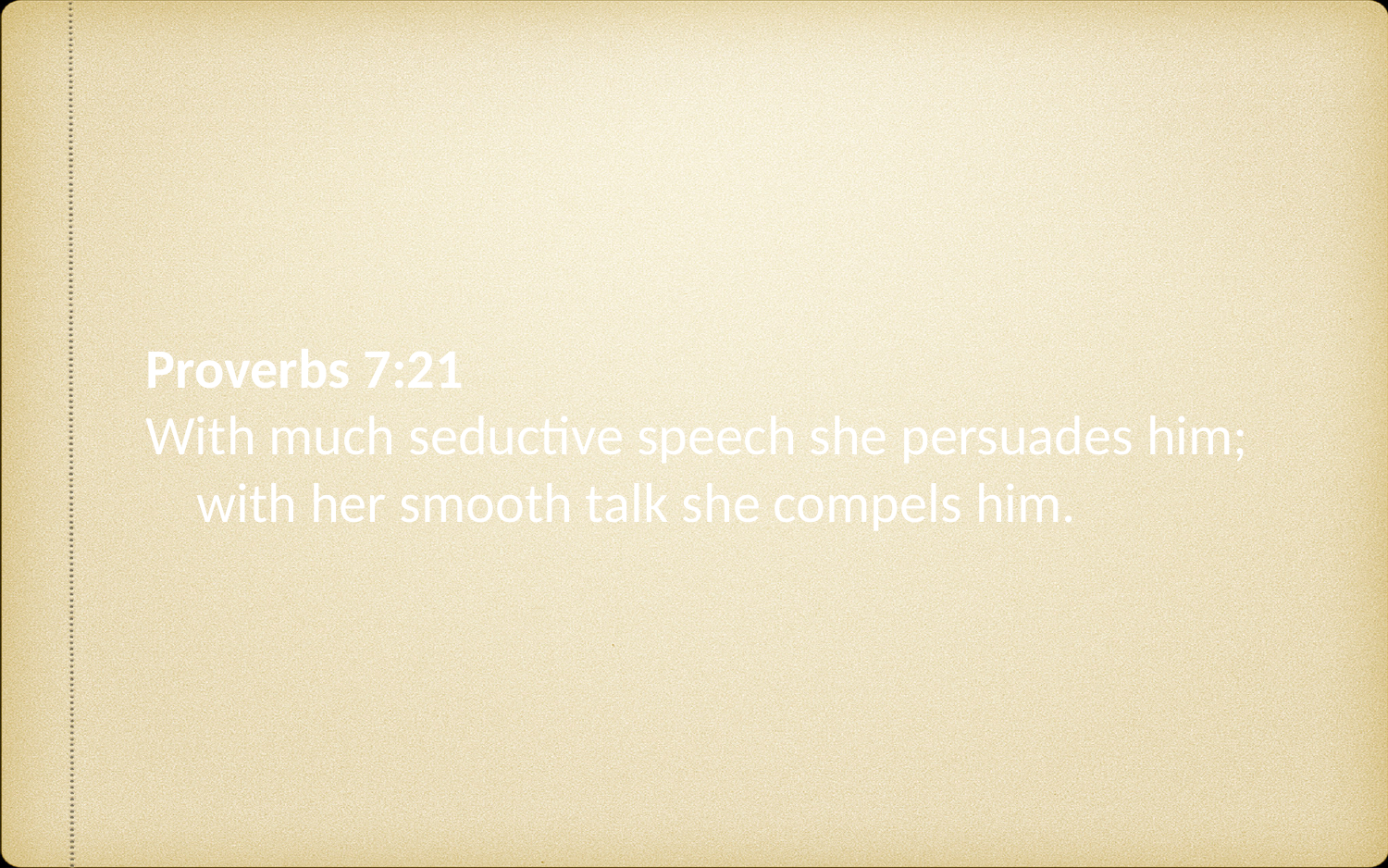

Proverbs 7:21
With much seductive speech she persuades him;
    with her smooth talk she compels him.